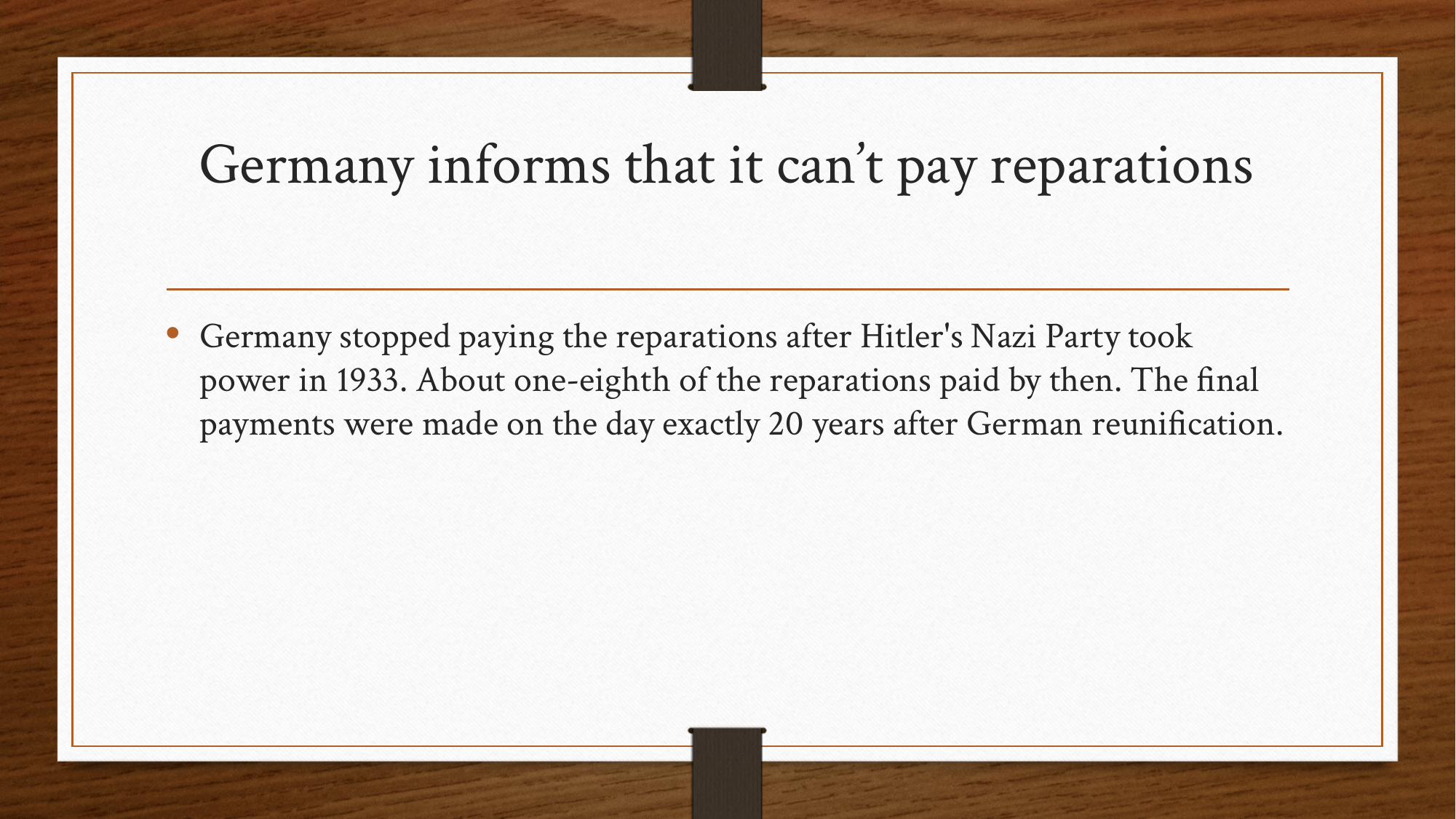

# Germany informs that it can’t pay reparations
Germany stopped paying the reparations after Hitler's Nazi Party took power in 1933. About one-eighth of the reparations paid by then. The final payments were made on the day exactly 20 years after German reunification.